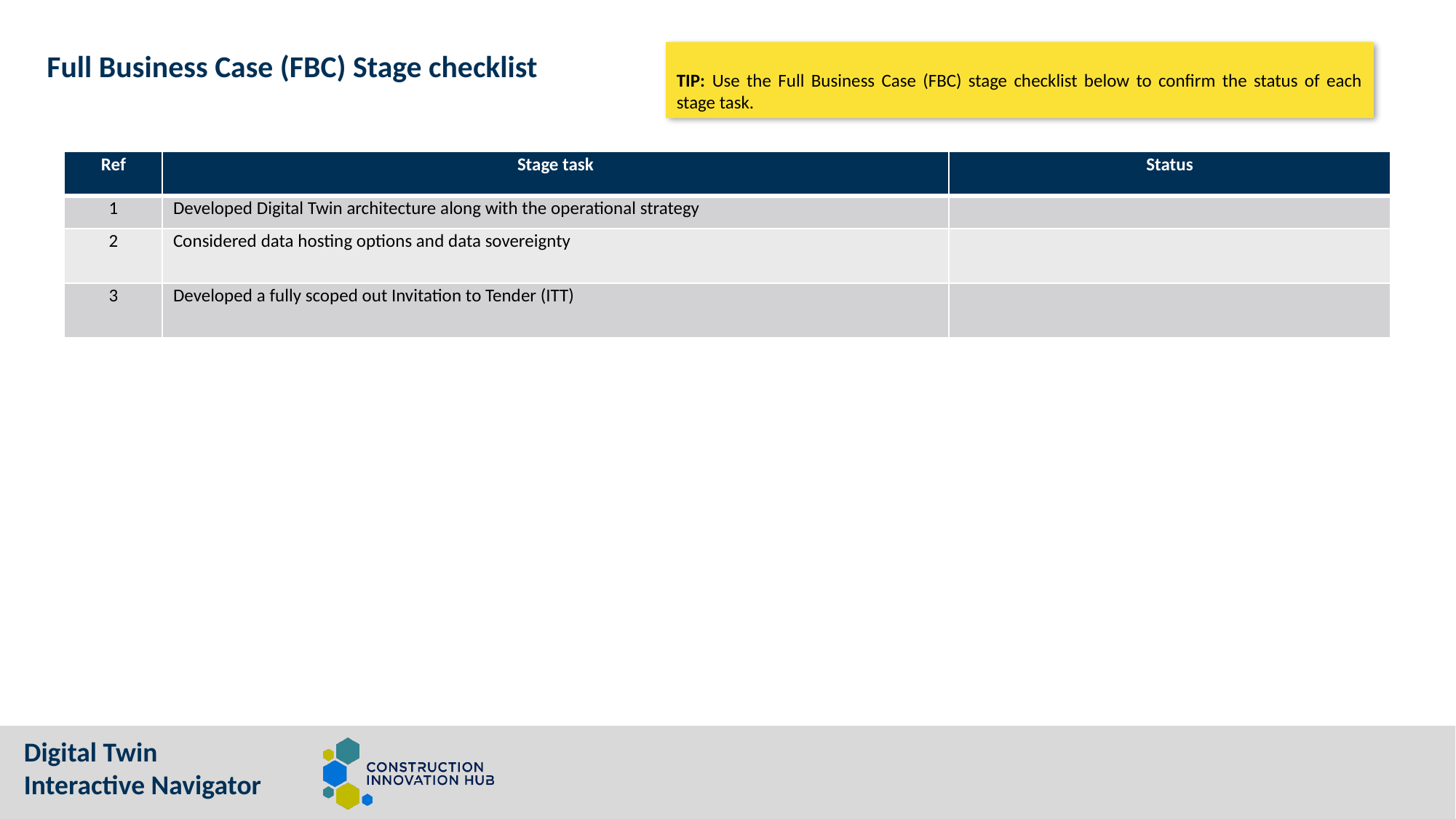

Full Business Case (FBC) Stage checklist

TIP: Use the Full Business Case (FBC) stage checklist below to confirm the status of each stage task.
| Ref | Stage task | Status |
| --- | --- | --- |
| 1 | Developed Digital Twin architecture along with the operational strategy |  |
| 2 | Considered data hosting options and data sovereignty |  |
| 3 | Developed a fully scoped out Invitation to Tender (ITT) |  |